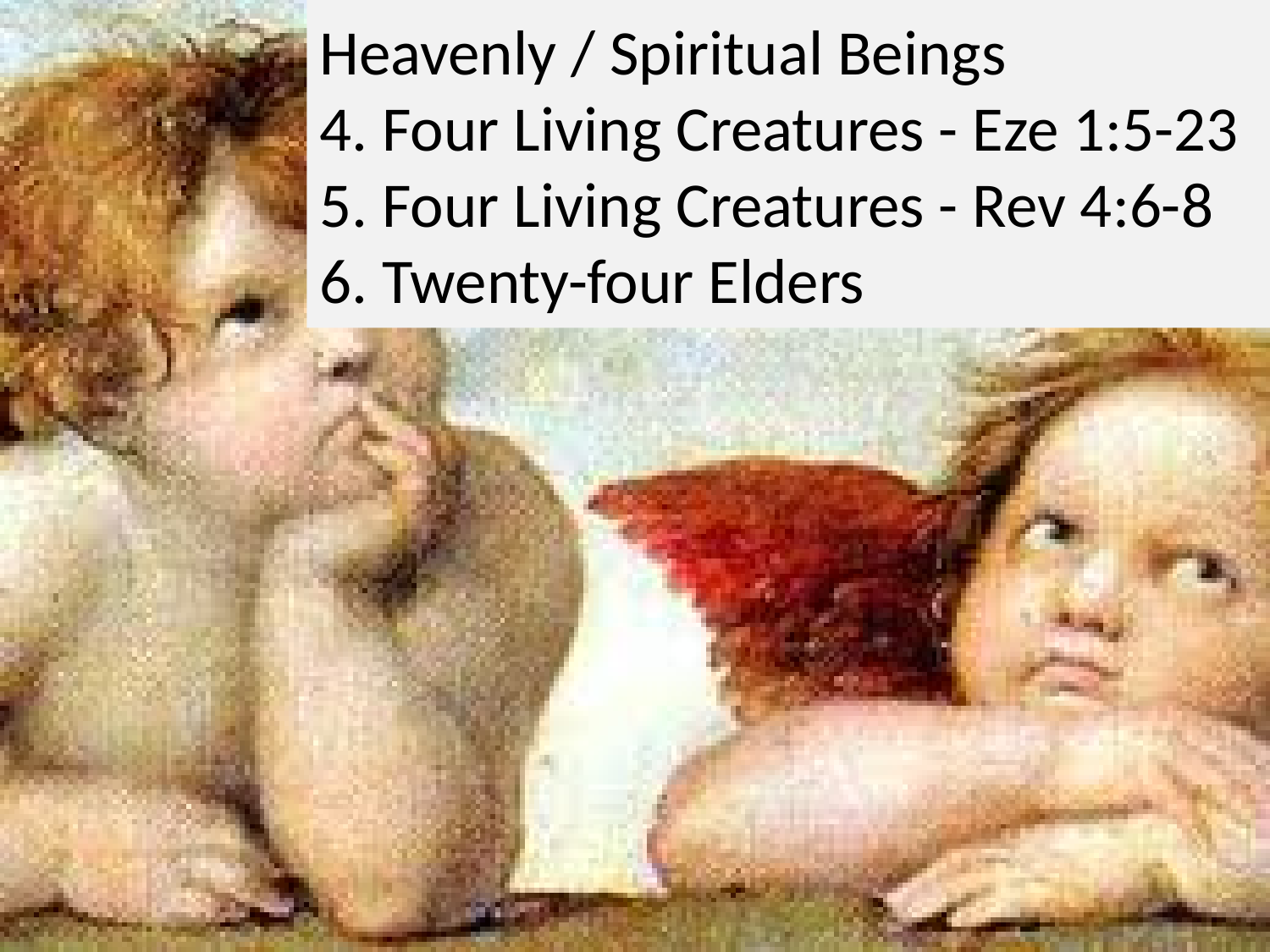

# Heavenly / Spiritual Beings 4. Four Living Creatures - Eze 1:5-23 5. Four Living Creatures - Rev 4:6-8 6. Twenty-four Elders